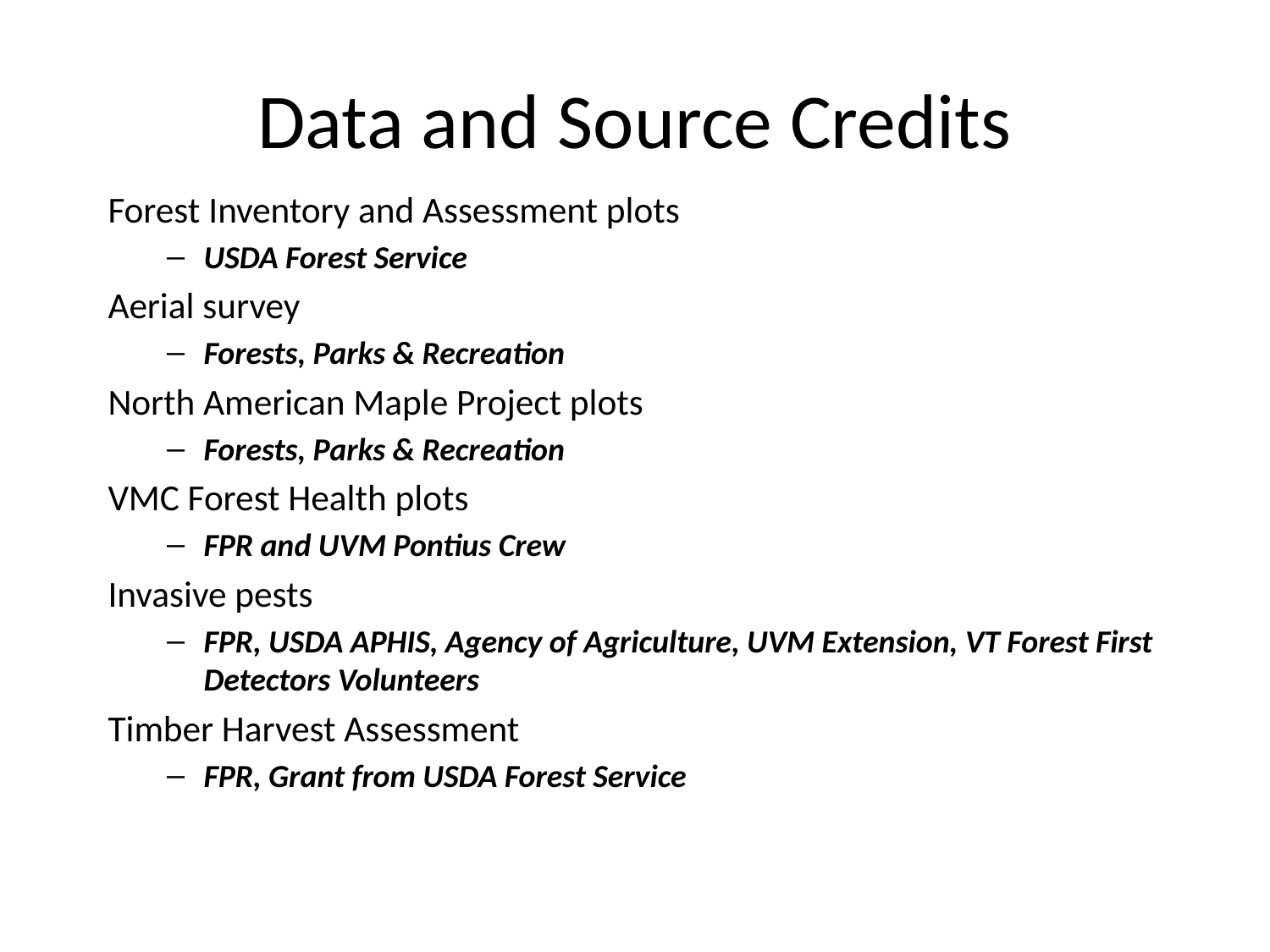

# Data and Source Credits
Forest Inventory and Assessment plots
USDA Forest Service
Aerial survey
Forests, Parks & Recreation
North American Maple Project plots
Forests, Parks & Recreation
VMC Forest Health plots
FPR and UVM Pontius Crew
Invasive pests
FPR, USDA APHIS, Agency of Agriculture, UVM Extension, VT Forest First Detectors Volunteers
Timber Harvest Assessment
FPR, Grant from USDA Forest Service